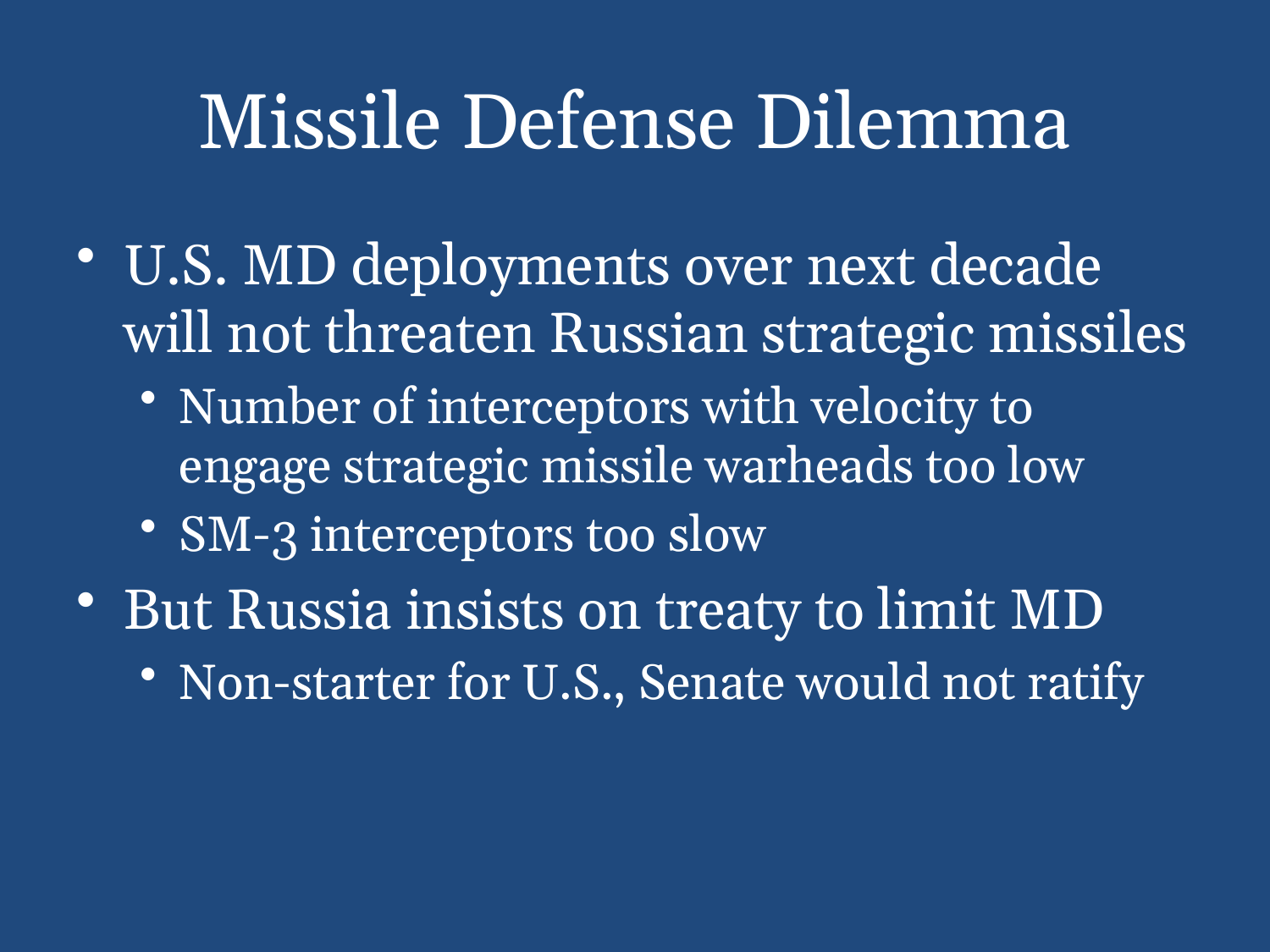

# Missile Defense Dilemma
U.S. MD deployments over next decade will not threaten Russian strategic missiles
Number of interceptors with velocity to engage strategic missile warheads too low
SM-3 interceptors too slow
But Russia insists on treaty to limit MD
Non-starter for U.S., Senate would not ratify